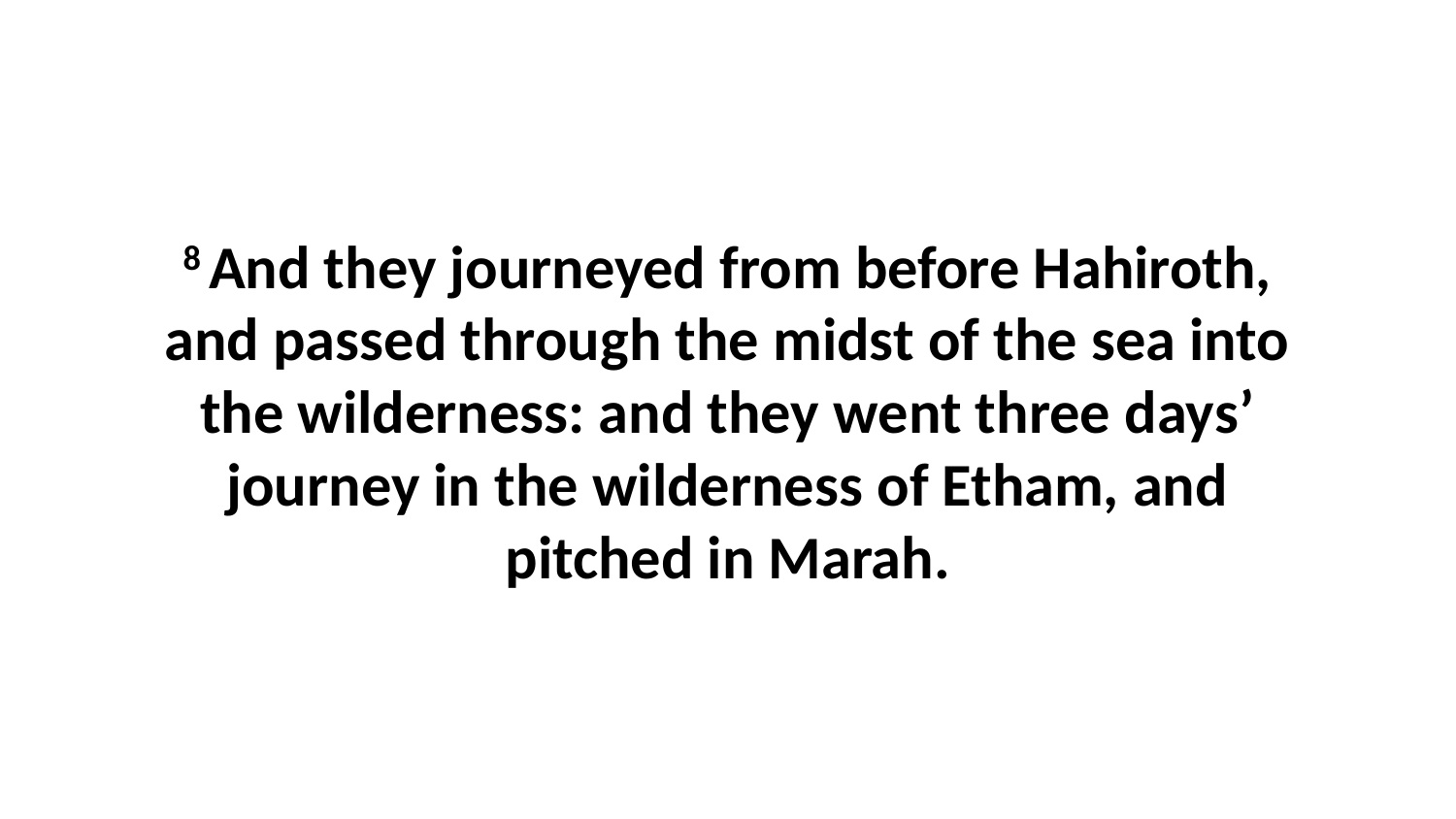

8 And they journeyed from before Hahiroth, and passed through the midst of the sea into the wilderness: and they went three days’ journey in the wilderness of Etham, and pitched in Marah.